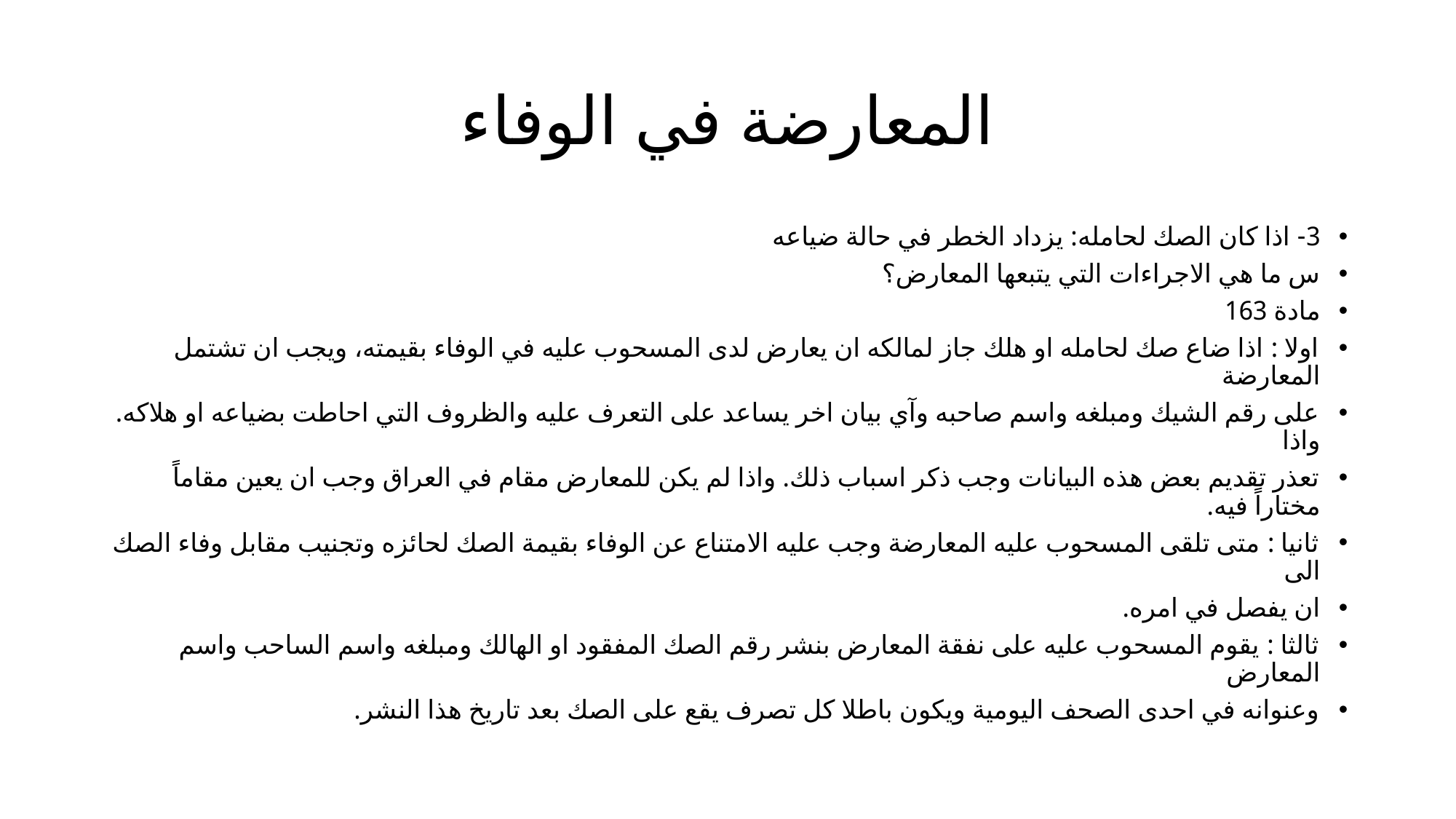

# المعارضة في الوفاء
3- اذا كان الصك لحامله: يزداد الخطر في حالة ضياعه
س ما هي الاجراءات التي يتبعها المعارض؟
مادة 163
اولا : اذا ضاع صك لحامله او هلك جاز لمالكه ان يعارض لدى المسحوب عليه في الوفاء بقيمته، ويجب ان تشتمل المعارضة
على رقم الشيك ومبلغه واسم صاحبه وآي بيان اخر يساعد على التعرف عليه والظروف التي احاطت بضياعه او هلاكه. واذا
تعذر تقديم بعض هذه البيانات وجب ذكر اسباب ذلك. واذا لم يكن للمعارض مقام في العراق وجب ان يعين مقاماً مختاراً فيه.
ثانيا : متى تلقى المسحوب عليه المعارضة وجب عليه الامتناع عن الوفاء بقيمة الصك لحائزه وتجنيب مقابل وفاء الصك الى
ان يفصل في امره.
ثالثا : يقوم المسحوب عليه على نفقة المعارض بنشر رقم الصك المفقود او الهالك ومبلغه واسم الساحب واسم المعارض
وعنوانه في احدى الصحف اليومية ويكون باطلا كل تصرف يقع على الصك بعد تاريخ هذا النشر.